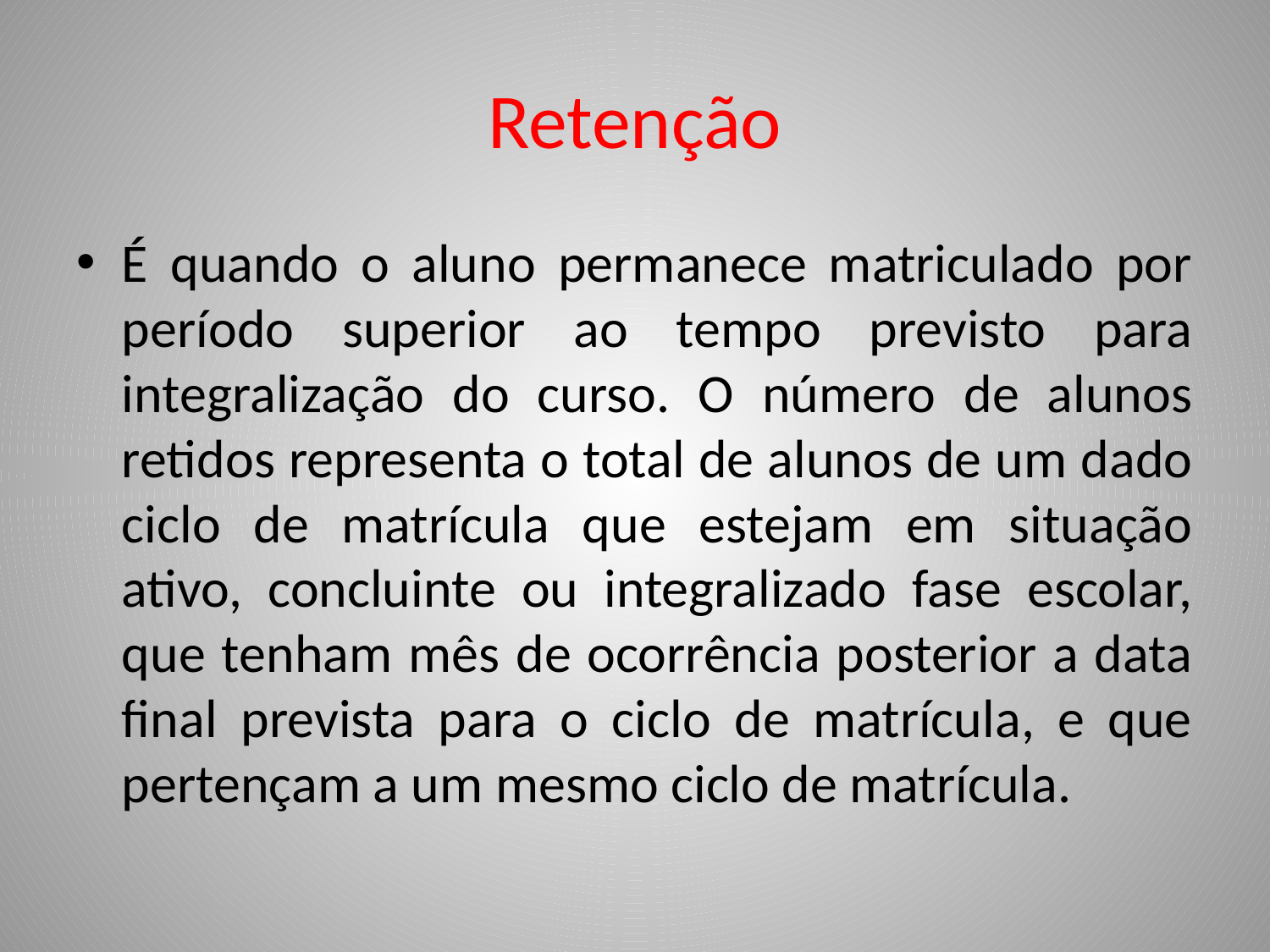

# Retenção
É quando o aluno permanece matriculado por período superior ao tempo previsto para integralização do curso. O número de alunos retidos representa o total de alunos de um dado ciclo de matrícula que estejam em situação ativo, concluinte ou integralizado fase escolar, que tenham mês de ocorrência posterior a data final prevista para o ciclo de matrícula, e que pertençam a um mesmo ciclo de matrícula.